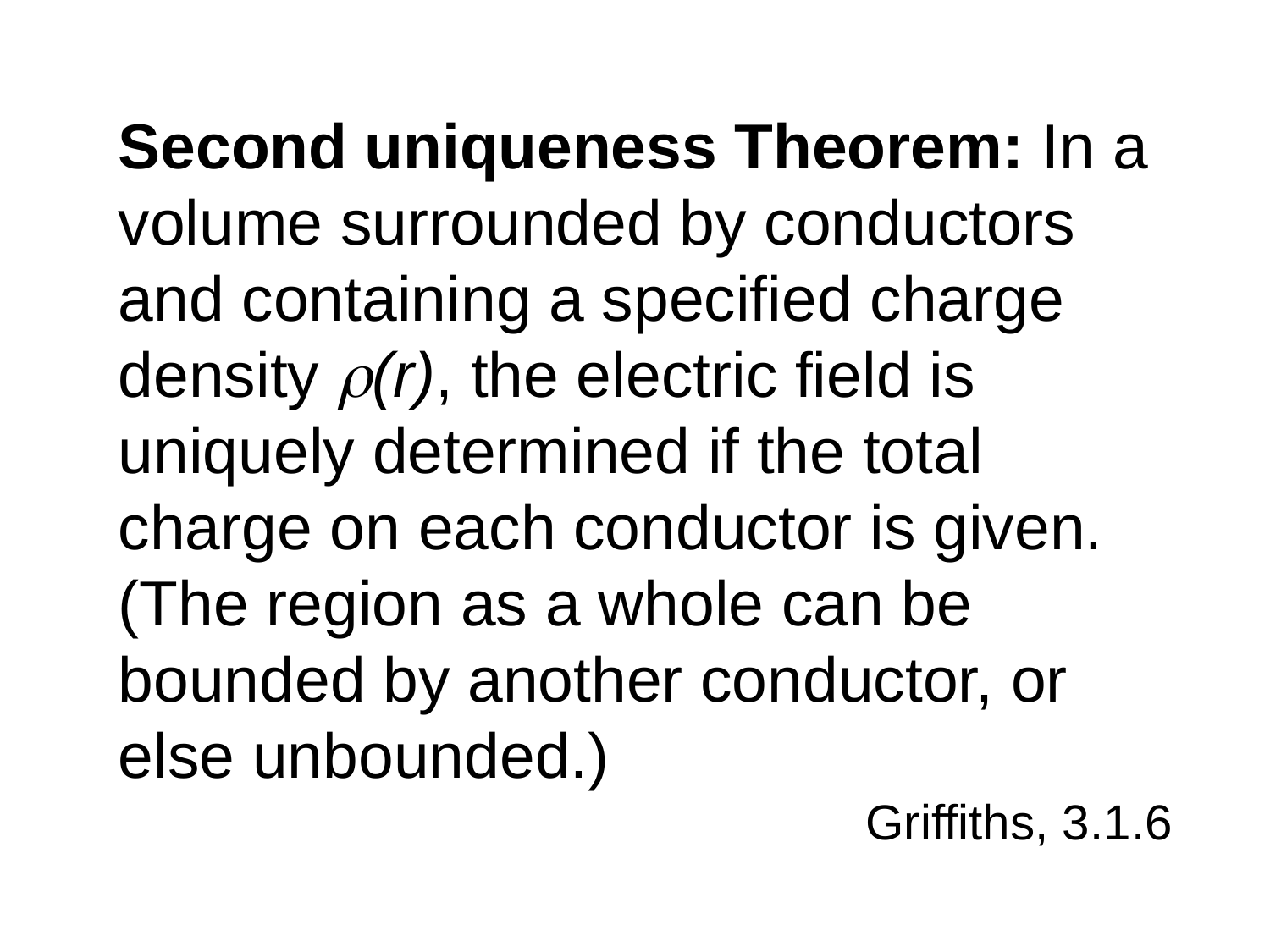

Second uniqueness Theorem: In a volume surrounded by conductors and containing a specified charge density ρ(r), the electric field is uniquely determined if the total charge on each conductor is given. (The region as a whole can be bounded by another conductor, or else unbounded.)
Griffiths, 3.1.6